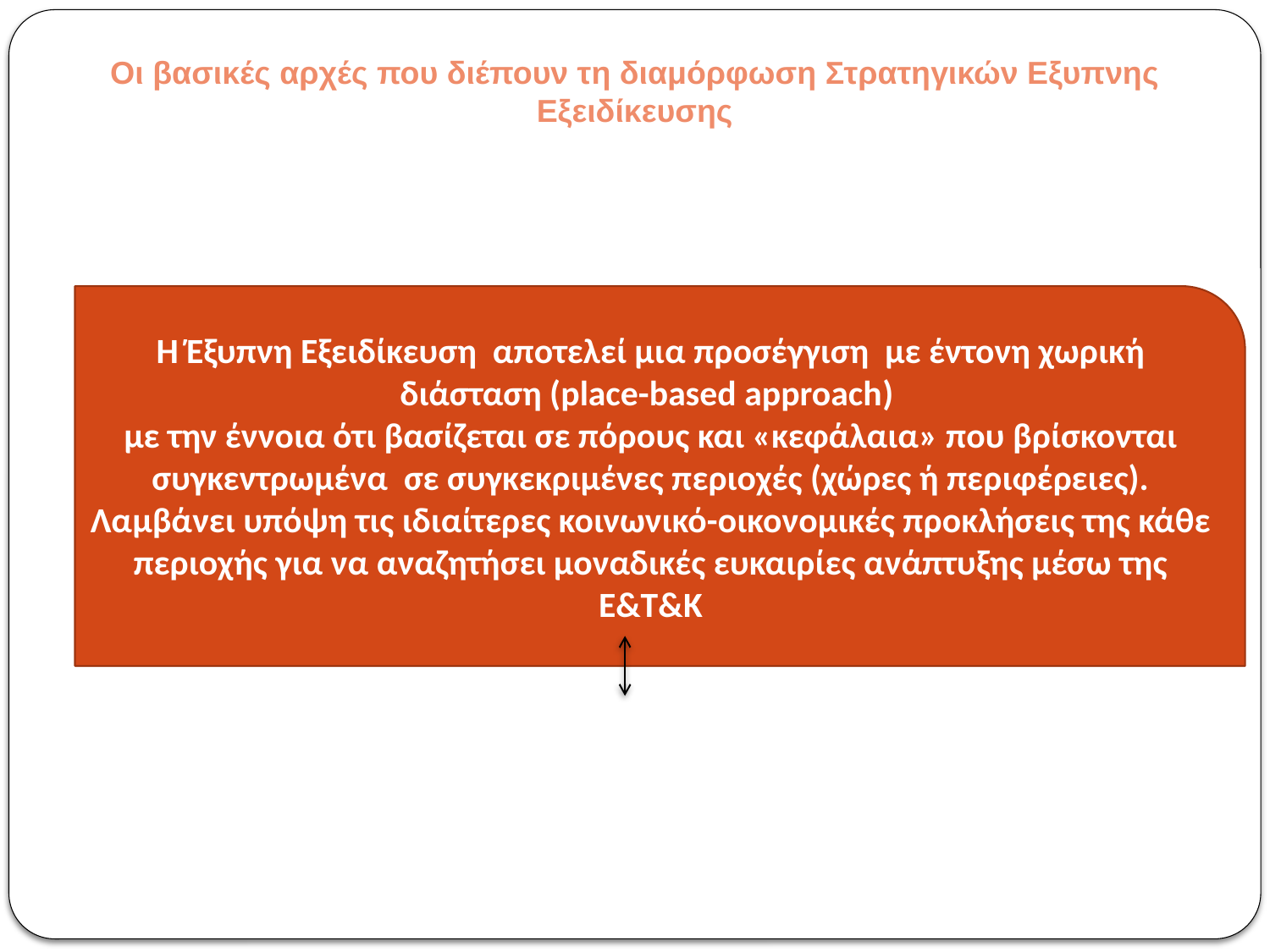

Οι βασικές αρχές που διέπουν τη διαμόρφωση Στρατηγικών Εξυπνης Εξειδίκευσης
H Έξυπνη Εξειδίκευση  αποτελεί μια προσέγγιση  με έντονη χωρική διάσταση (place-based approach)
με την έννοια ότι βασίζεται σε πόρους και «κεφάλαια» που βρίσκονται συγκεντρωμένα  σε συγκεκριμένες περιοχές (χώρες ή περιφέρειες). Λαμβάνει υπόψη τις ιδιαίτερες κοινωνικό-οικονομικές προκλήσεις της κάθε περιοχής για να αναζητήσει μοναδικές ευκαιρίες ανάπτυξης μέσω της Ε&Τ&Κ